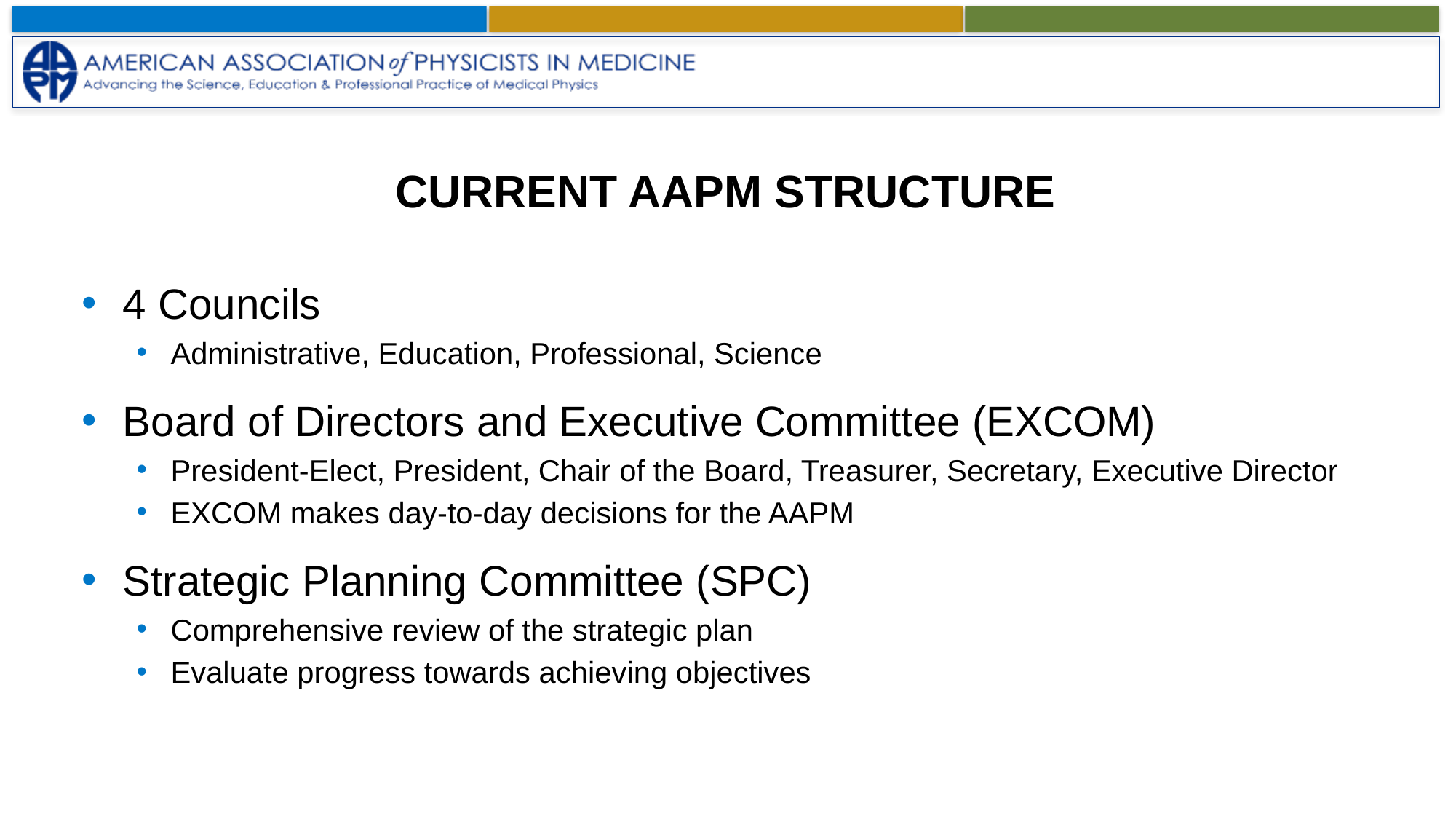

# Current aapm Structure
4 Councils
Administrative, Education, Professional, Science

Board of Directors and Executive Committee (EXCOM)
President-Elect, President, Chair of the Board, Treasurer, Secretary, Executive Director
EXCOM makes day-to-day decisions for the AAPM

Strategic Planning Committee (SPC)
Comprehensive review of the strategic plan
Evaluate progress towards achieving objectives